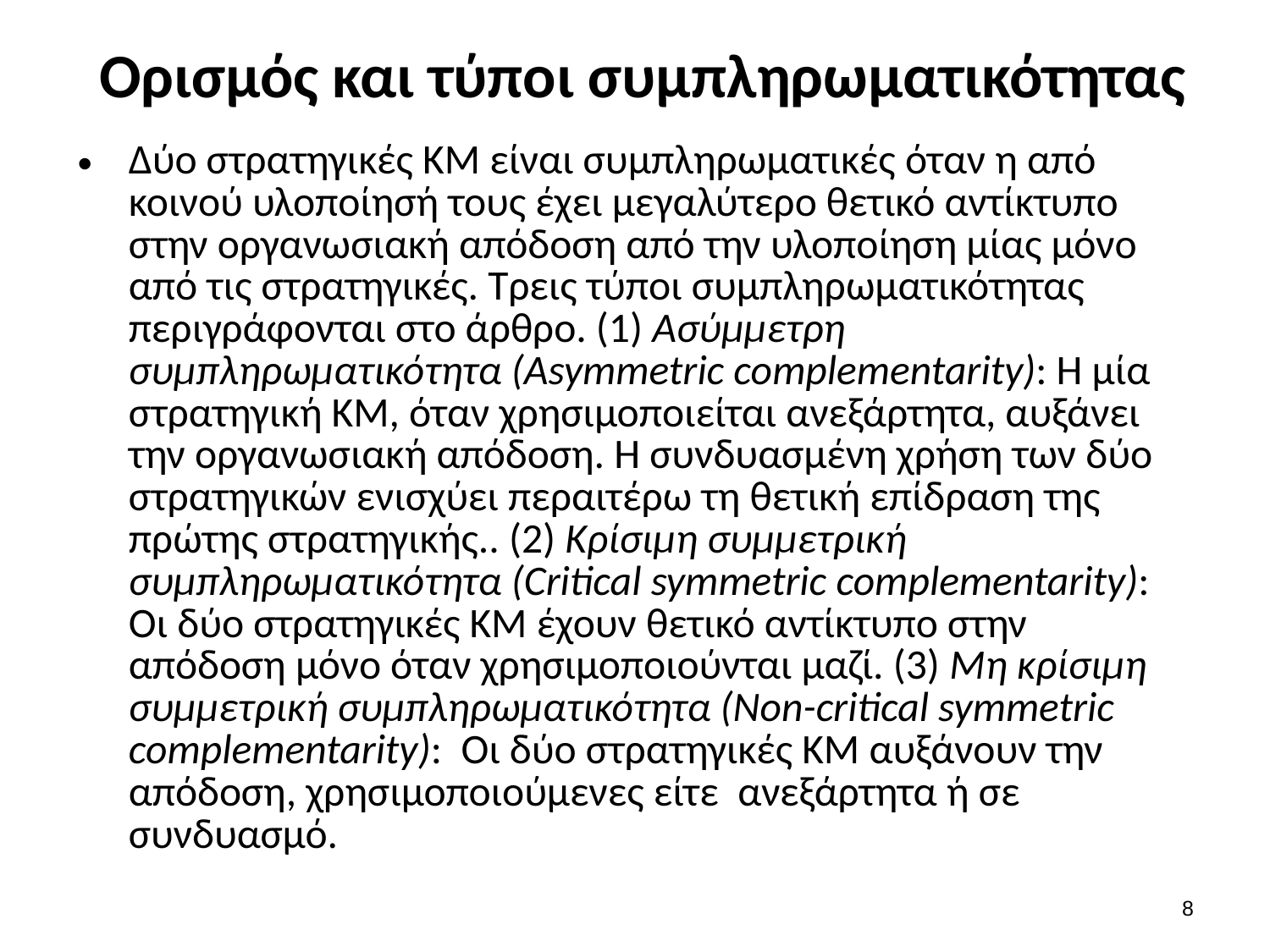

# Ορισμός και τύποι συμπληρωματικότητας
Δύο στρατηγικές KM είναι συμπληρωματικές όταν η από κοινού υλοποίησή τους έχει μεγαλύτερο θετικό αντίκτυπο στην οργανωσιακή απόδοση από την υλοποίηση μίας μόνο από τις στρατηγικές. Τρεις τύποι συμπληρωματικότητας περιγράφονται στο άρθρο. (1) Ασύμμετρη συμπληρωματικότητα (Asymmetric complementarity): Η μία στρατηγική KM, όταν χρησιμοποιείται ανεξάρτητα, αυξάνει την οργανωσιακή απόδοση. Η συνδυασμένη χρήση των δύο στρατηγικών ενισχύει περαιτέρω τη θετική επίδραση της πρώτης στρατηγικής.. (2) Κρίσιμη συμμετρική συμπληρωματικότητα (Critical symmetric complementarity): Οι δύο στρατηγικές KM έχουν θετικό αντίκτυπο στην απόδοση μόνο όταν χρησιμοποιούνται μαζί. (3) Μη κρίσιμη συμμετρική συμπληρωματικότητα (Non-critical symmetric complementarity):  Οι δύο στρατηγικές KM αυξάνουν την απόδοση, χρησιμοποιούμενες είτε  ανεξάρτητα ή σε συνδυασμό.

8